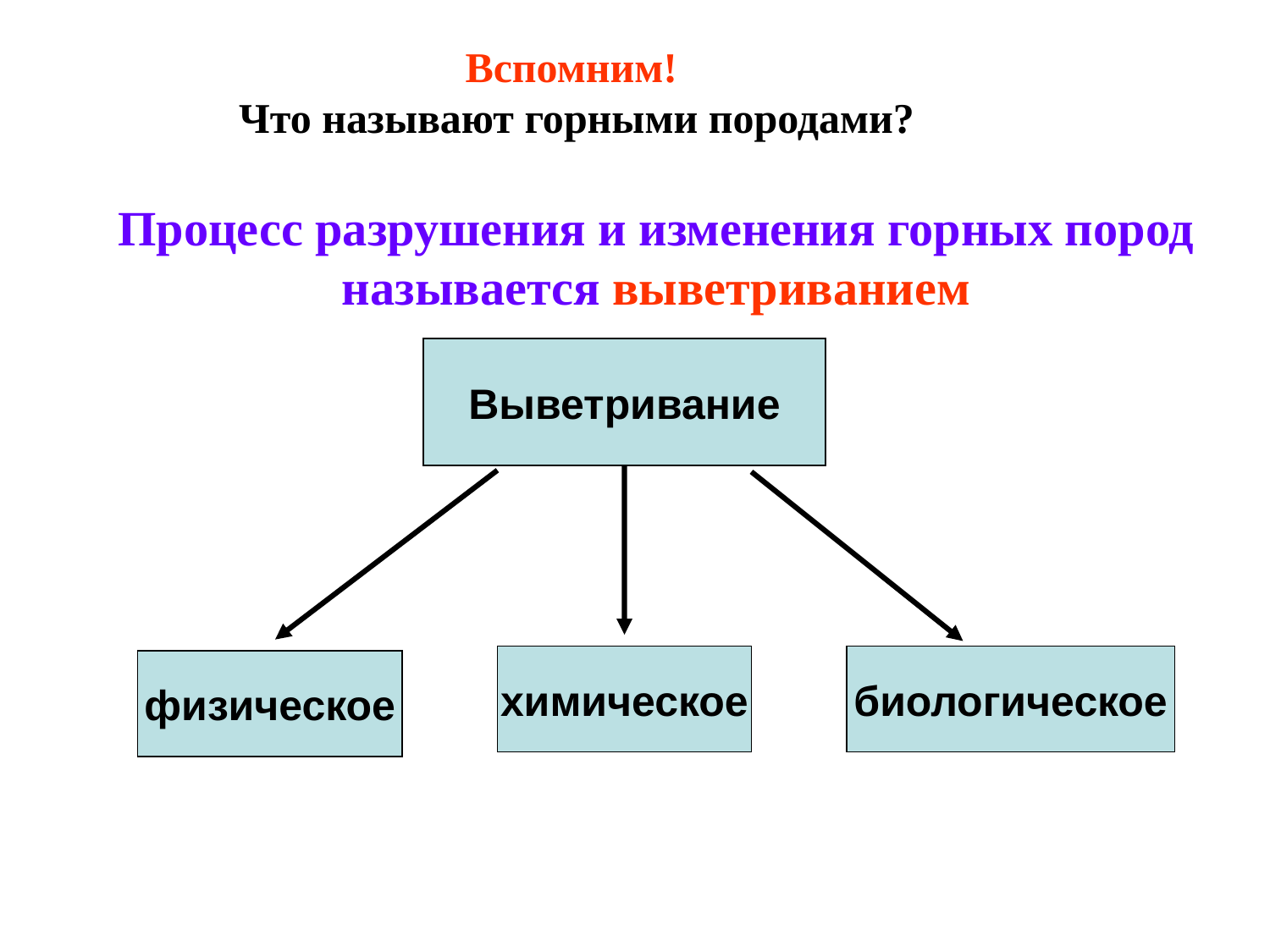

Вспомним!
Что называют горными породами?
Процесс разрушения и изменения горных пород называется выветриванием
Выветривание

химическое
биологическое
физическое